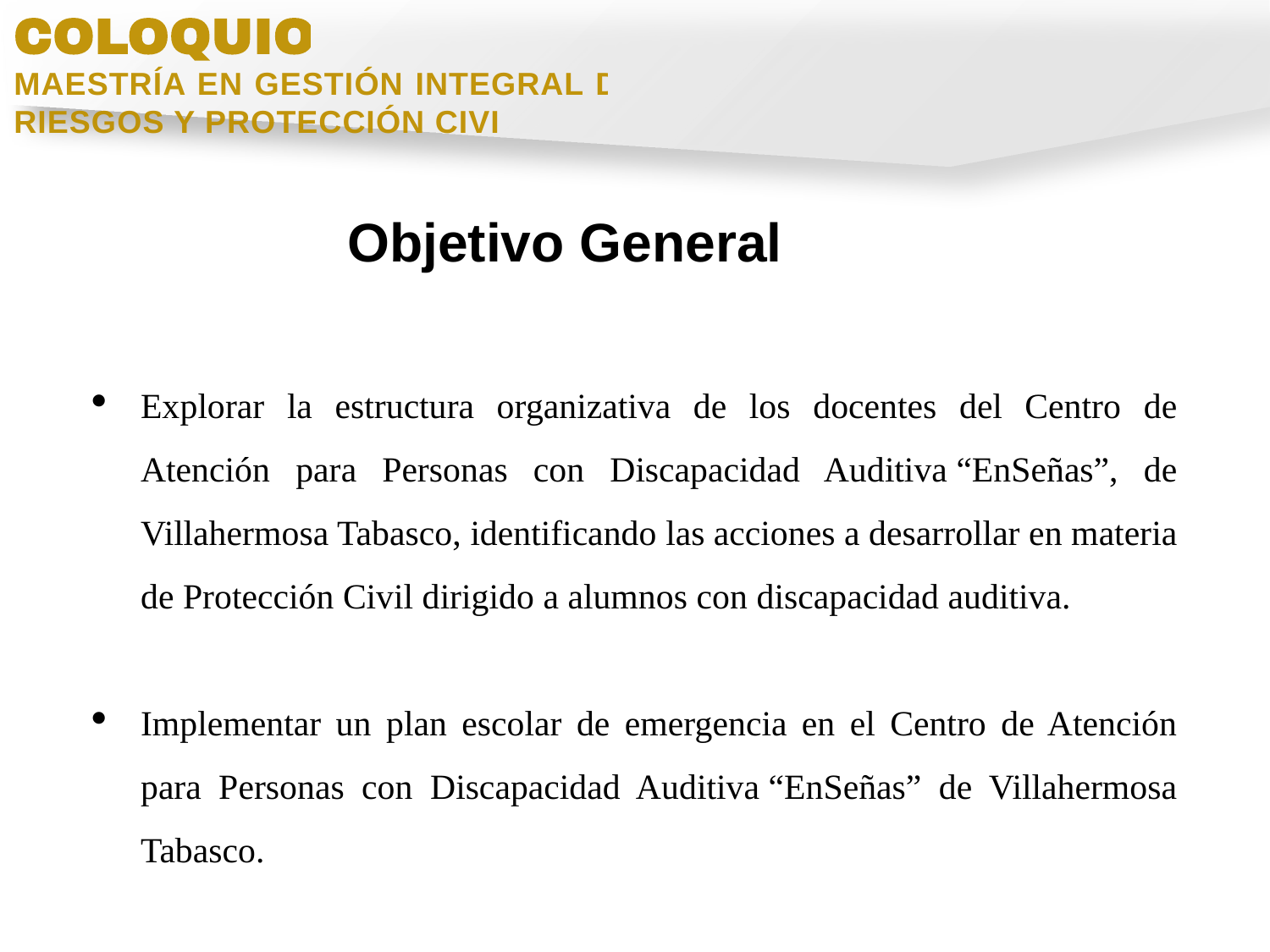

COLOQUIO
MAESTRÍA EN GESTIÓN INTEGRAL DE RIESGOS Y PROTECCIÓN CIVIL
Objetivo General
Explorar la estructura organizativa de los docentes del Centro de Atención para Personas con Discapacidad Auditiva “EnSeñas”, de Villahermosa Tabasco, identificando las acciones a desarrollar en materia de Protección Civil dirigido a alumnos con discapacidad auditiva.

Implementar un plan escolar de emergencia en el Centro de Atención para Personas con Discapacidad Auditiva “EnSeñas” de Villahermosa Tabasco.